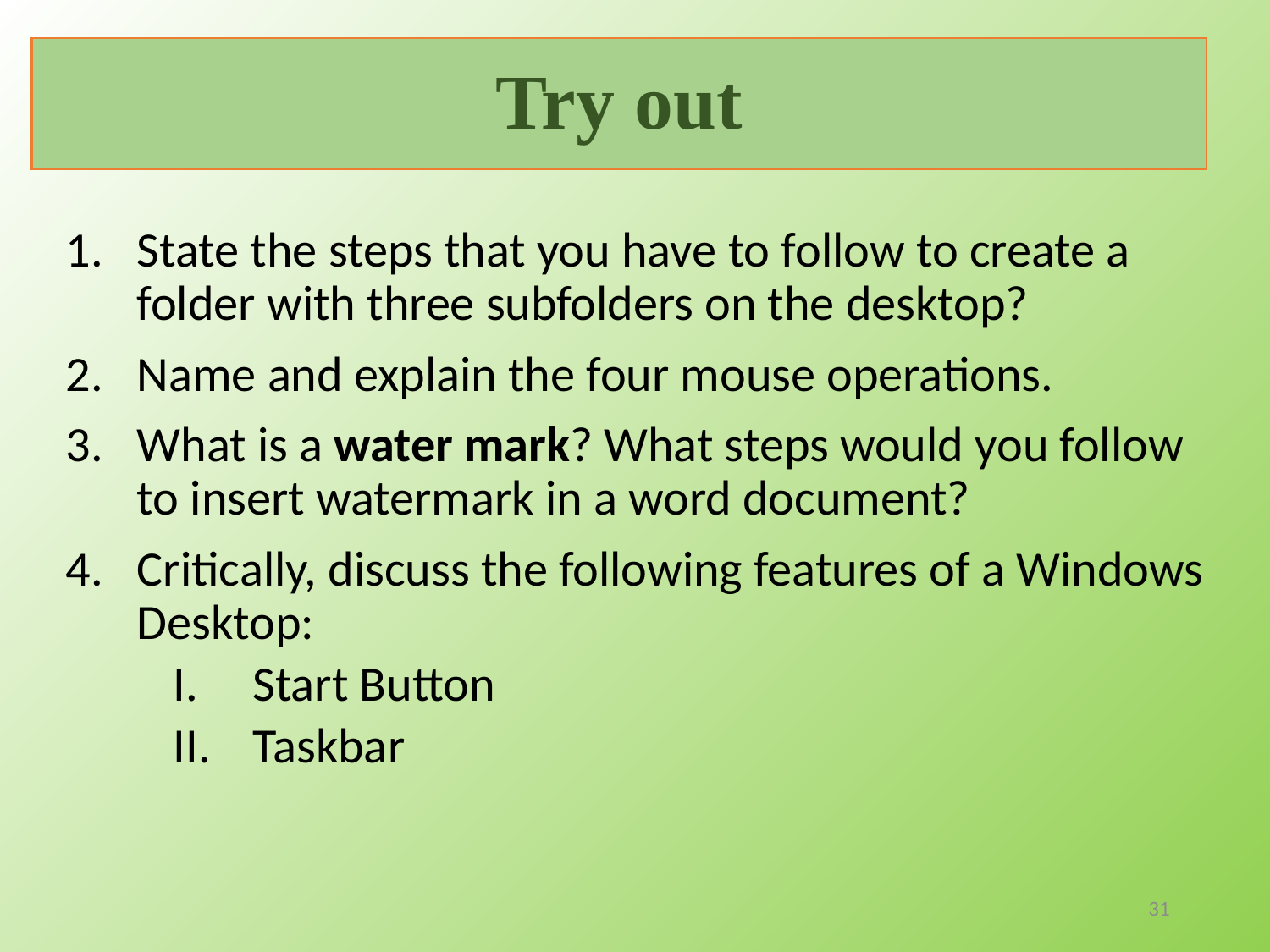

# Try out
State the steps that you have to follow to create a folder with three subfolders on the desktop?
Name and explain the four mouse operations.
What is a water mark? What steps would you follow to insert watermark in a word document?
Critically, discuss the following features of a Windows Desktop:
Start Button
Taskbar
31